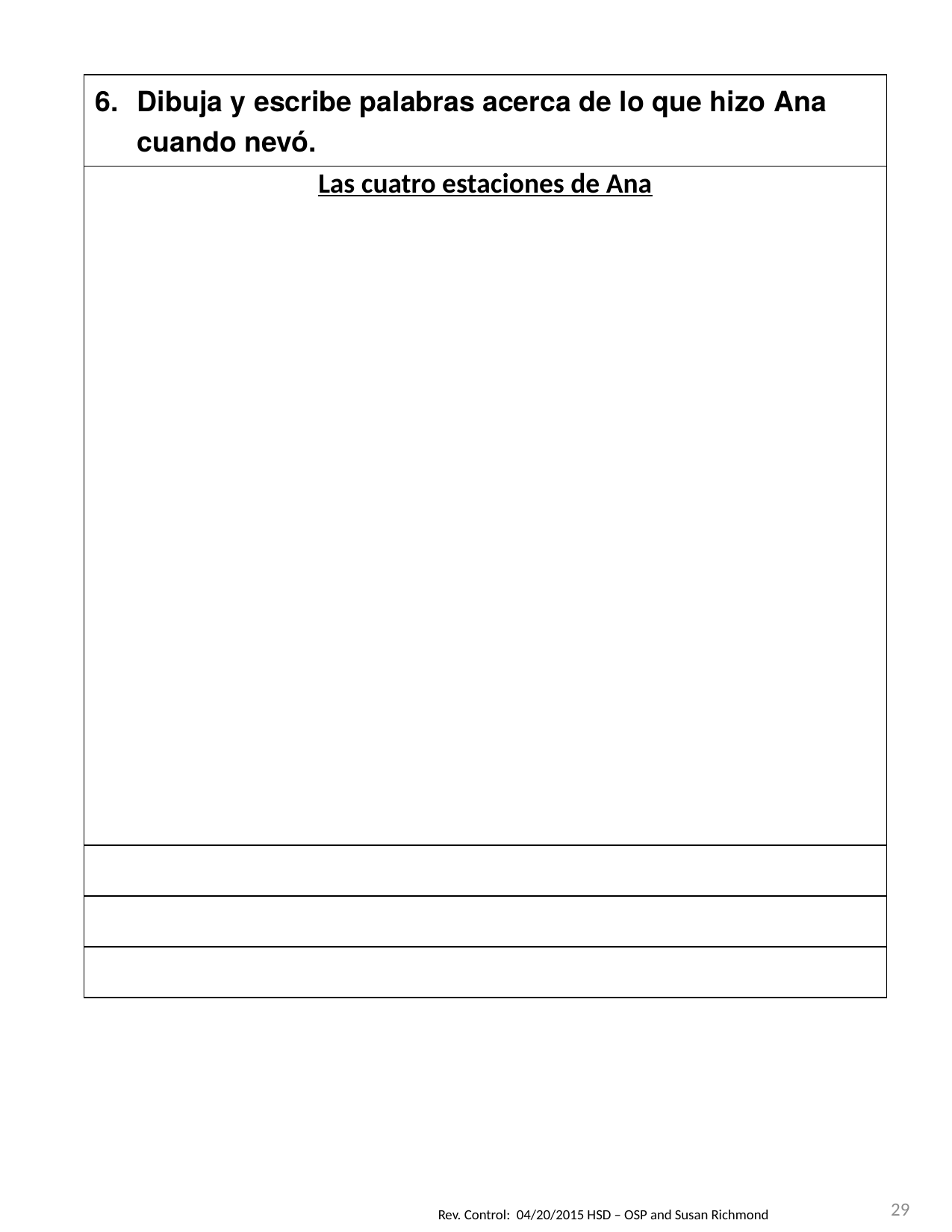

| Dibuja y escribe palabras acerca de lo que hizo Ana cuando nevó. |
| --- |
| Las cuatro estaciones de Ana |
|  |
|  |
|  |
29